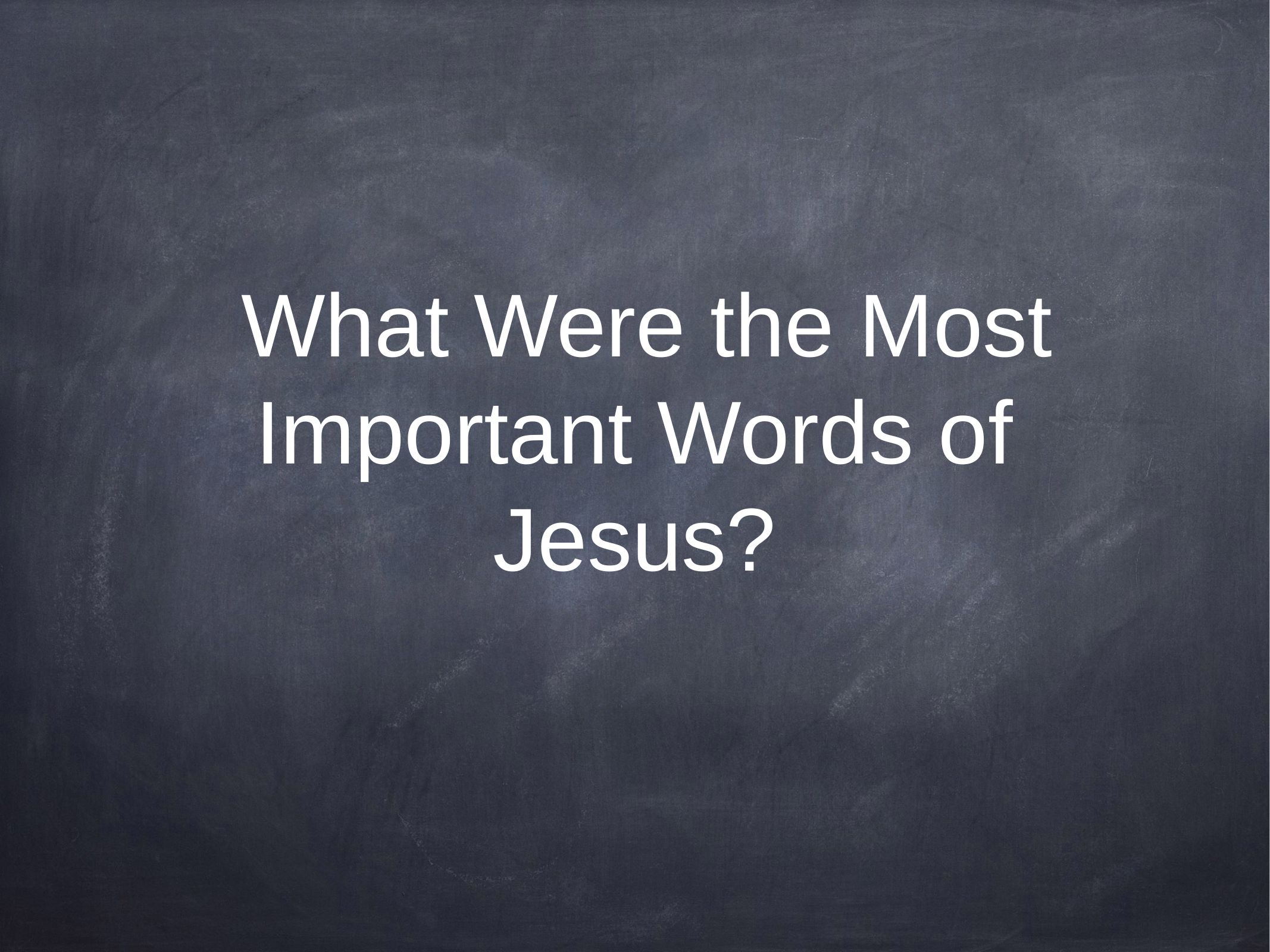

# What Were the Most Important Words of Jesus?